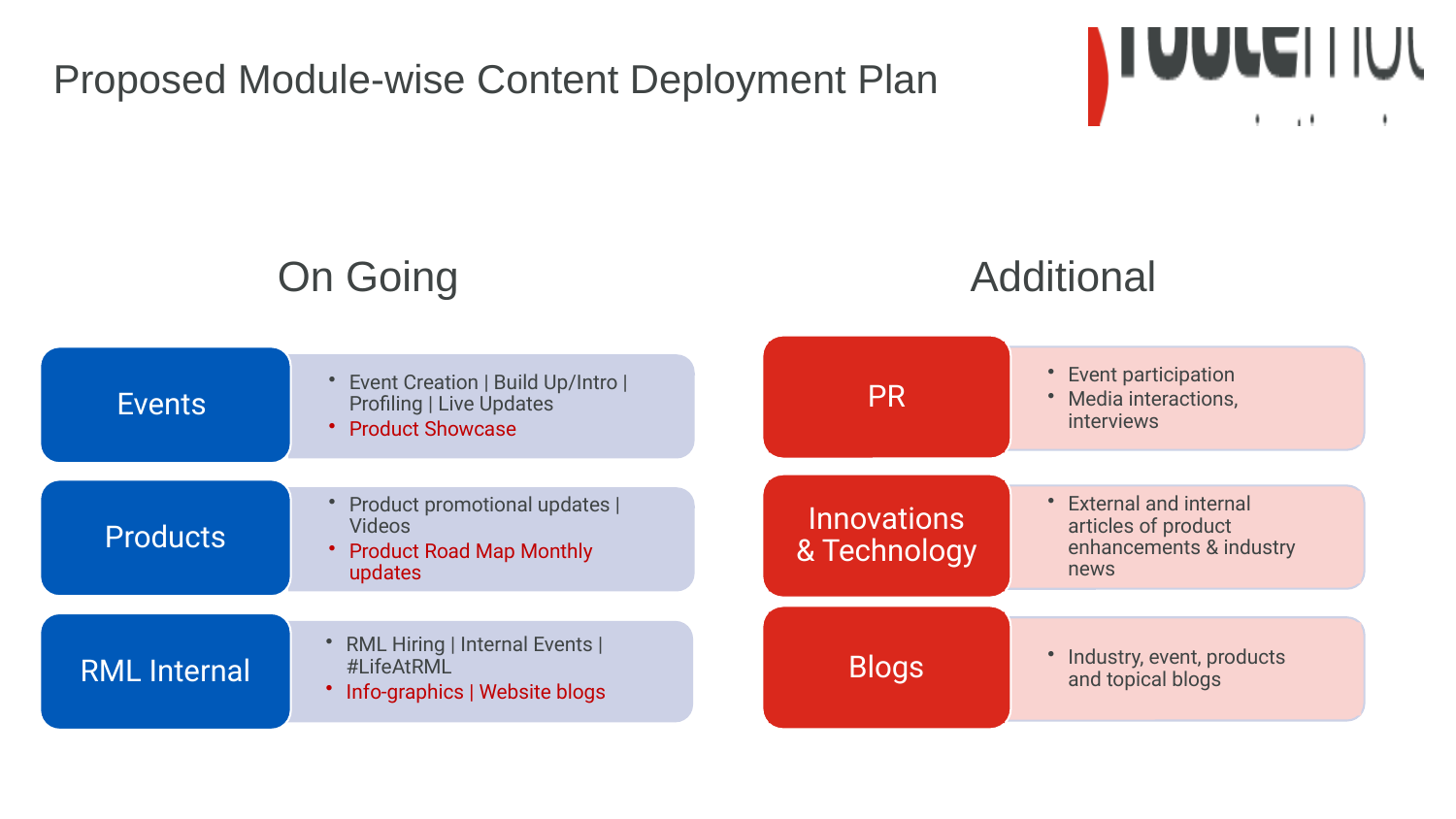

# Proposed Module-wise Content Deployment Plan
On Going
Additional

PR

Events

Event participation
Media interactions, interviews

Event Creation | Build Up/Intro | Profiling | Live Updates
Product Showcase

Innovations & Technology

Products

External and internal articles of product enhancements & industry news

Product promotional updates | Videos
Product Road Map Monthly updates

Blogs

RML Internal

Industry, event, products and topical blogs

RML Hiring | Internal Events | #LifeAtRML
Info-graphics | Website blogs